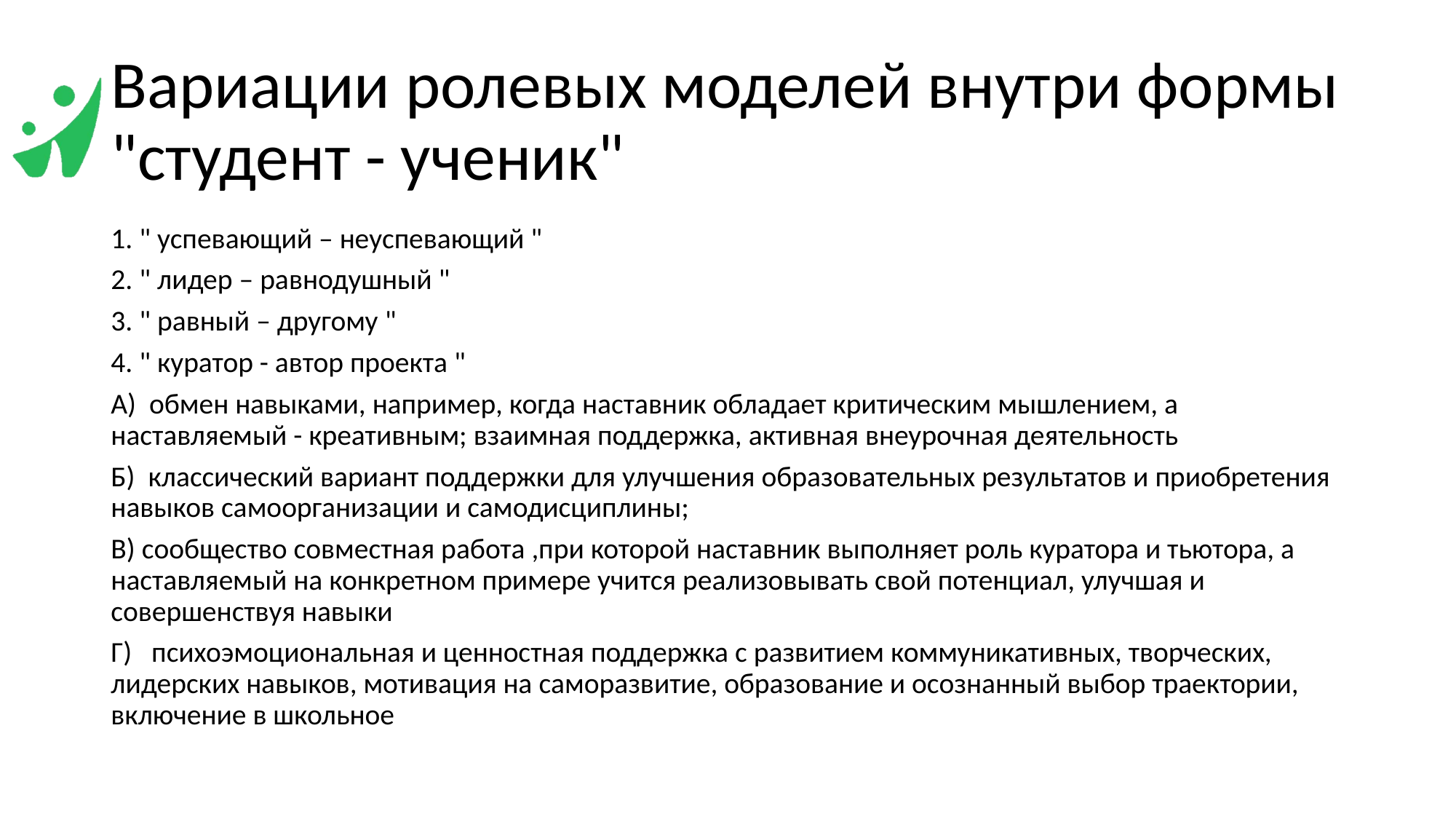

# Вариации ролевых моделей внутри формы "студент - ученик"
1. " успевающий – неуспевающий "
2. " лидер – равнодушный "
3. " равный – другому "
4. " куратор - автор проекта "
А)  обмен навыками, например, когда наставник обладает критическим мышлением, а наставляемый - креативным; взаимная поддержка, активная внеурочная деятельность
Б)  классический вариант поддержки для улучшения образовательных результатов и приобретения навыков самоорганизации и самодисциплины;
В) сообщество совместная работа ,при которой наставник выполняет роль куратора и тьютора, а наставляемый на конкретном примере учится реализовывать свой потенциал, улучшая и совершенствуя навыки
Г)   психоэмоциональная и ценностная поддержка с развитием коммуникативных, творческих, лидерских навыков, мотивация на саморазвитие, образование и осознанный выбор траектории, включение в школьное